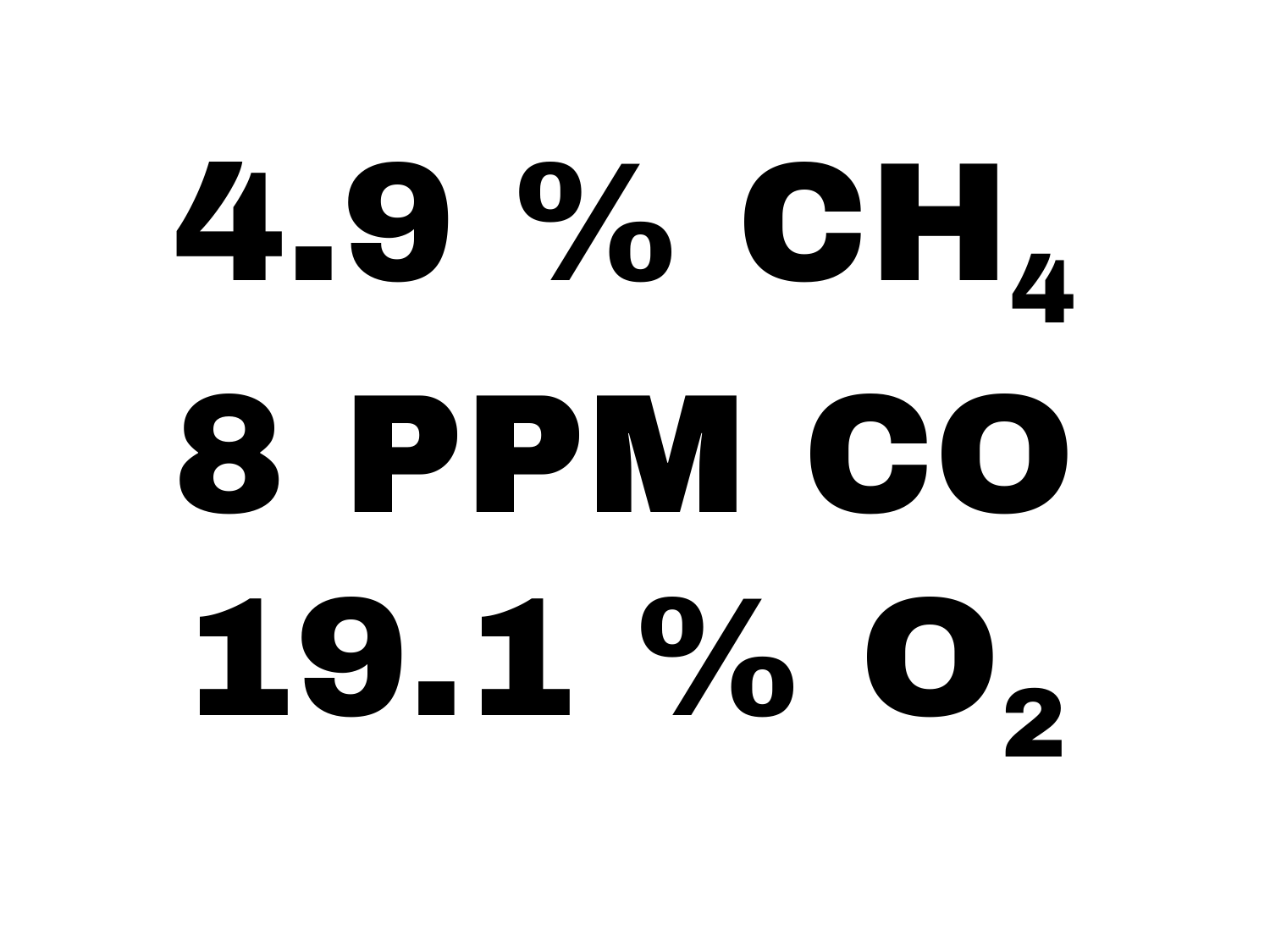

# 4.9 % CH4 8 PPM CO 19.1 % O2